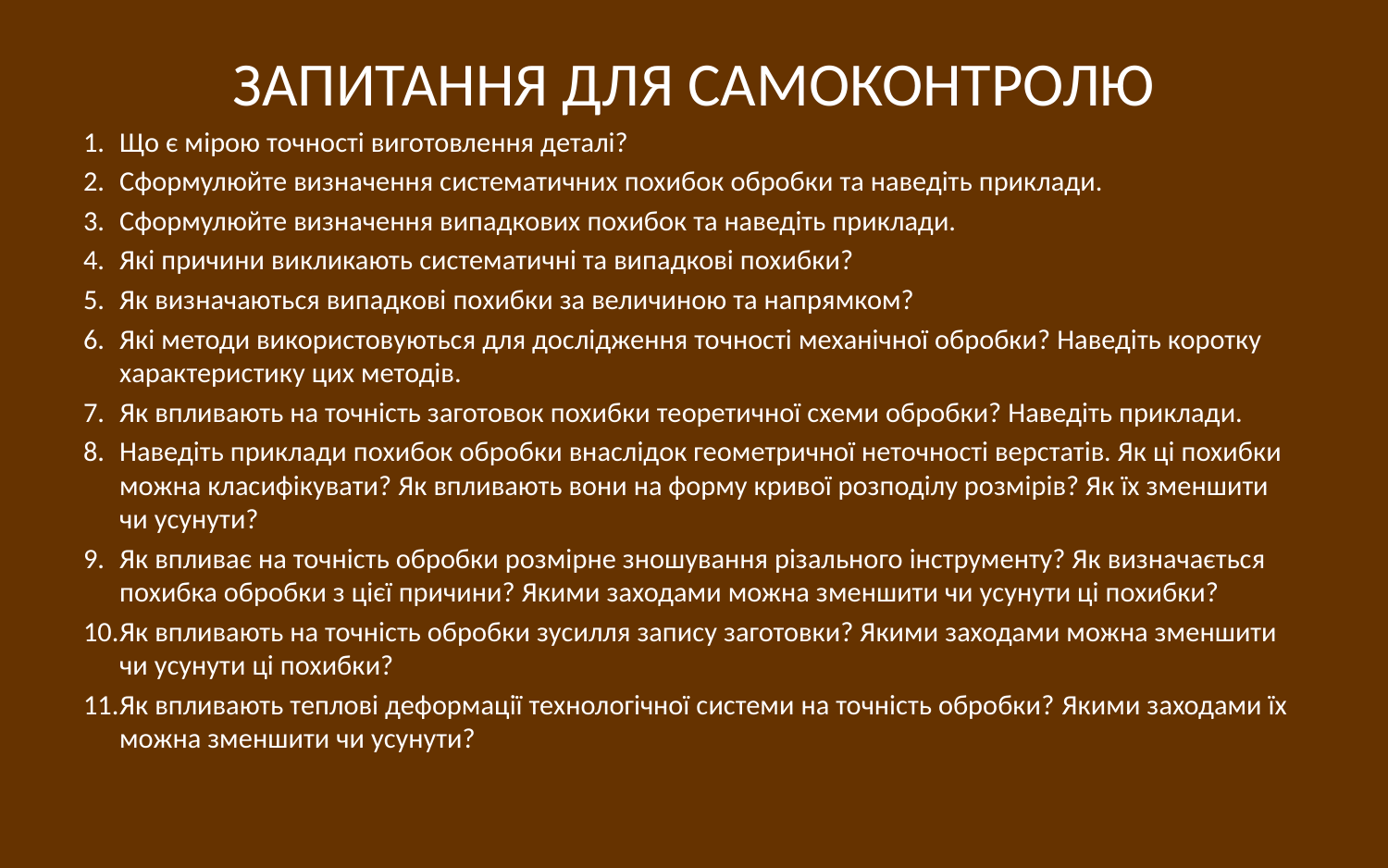

# ЗАПИТАННЯ ДЛЯ САМОКОНТРОЛЮ
Що є мірою точності виготовлення деталі?
Сформулюйте визначення систематичних похибок обробки та наведіть приклади.
Сформулюйте визначення випадкових похибок та наведіть приклади.
Які причини викликають систематичні та випадкові похибки?
Як визначаються випадкові похибки за величиною та напрямком?
Які методи використовуються для дослідження точності механічної обробки? Наведіть коротку характеристику цих методів.
Як впливають на точність заготовок похибки теоретичної схеми обробки? Наведіть приклади.
Наведіть приклади похибок обробки внаслідок геометричної неточності верстатів. Як ці похибки можна класифікувати? Як впливають вони на форму кривої розподілу розмірів? Як їх зменшити чи усунути?
Як впливає на точність обробки розмірне зношування різального інструменту? Як визначається похибка обробки з цієї причини? Якими заходами можна зменшити чи усунути ці похибки?
Як впливають на точність обробки зусилля запису заготовки? Якими заходами можна зменшити чи усунути ці похибки?
Як впливають теплові деформації технологічної системи на точність обробки? Якими заходами їх можна зменшити чи усунути?